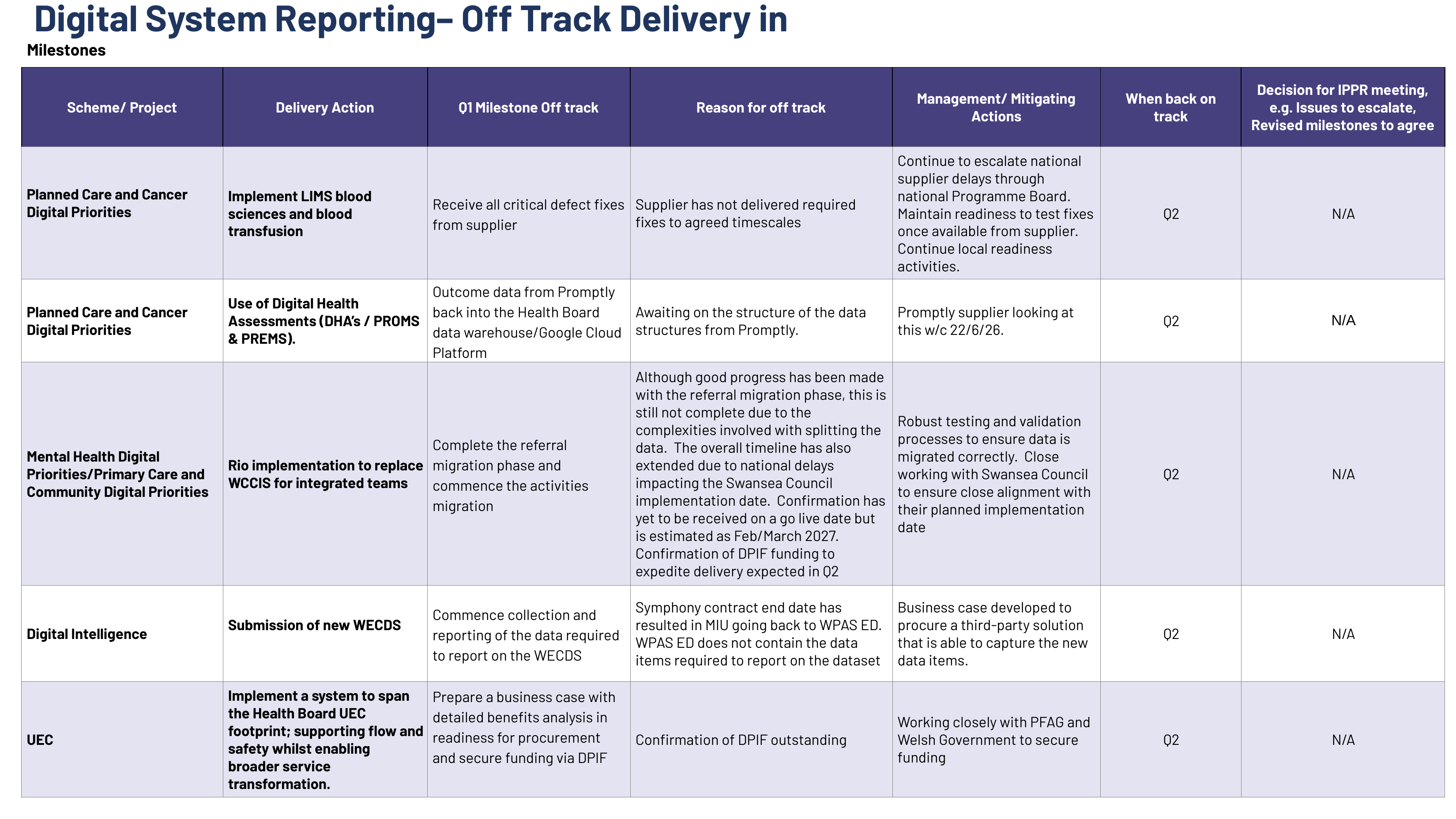

# Digital System Reporting– Off Track Delivery in
Milestones
| Scheme/ Project | Delivery Action | Q1 Milestone Off track | Reason for off track | Management/ Mitigating Actions | When back on track | Decision for IPPR meeting, e.g. Issues to escalate, Revised milestones to agree |
| --- | --- | --- | --- | --- | --- | --- |
| Planned Care and Cancer Digital Priorities | Implement LIMS blood sciences and blood transfusion | Receive all critical defect fixes from supplier | Supplier has not delivered required fixes to agreed timescales | Continue to escalate national supplier delays through national Programme Board. Maintain readiness to test fixes once available from supplier. Continue local readiness activities. | Q2 | N/A |
| Planned Care and Cancer Digital Priorities | Use of Digital Health Assessments (DHA’s / PROMS & PREMS). | Outcome data from Promptly back into the Health Board data warehouse/Google Cloud Platform | Awaiting on the structure of the data structures from Promptly. | Promptly supplier looking at this w/c 22/6/26. | Q2 | N/A |
| Mental Health Digital Priorities/Primary Care and Community Digital Priorities | Rio implementation to replace WCCIS for integrated teams | Complete the referral migration phase and commence the activities migration | Although good progress has been made with the referral migration phase, this is still not complete due to the complexities involved with splitting the data. The overall timeline has also extended due to national delays impacting the Swansea Council implementation date. Confirmation has yet to be received on a go live date but is estimated as Feb/March 2027. Confirmation of DPIF funding to expedite delivery expected in Q2 | Robust testing and validation processes to ensure data is migrated correctly. Close working with Swansea Council to ensure close alignment with their planned implementation date | Q2 | N/A |
| Digital Intelligence | Submission of new WECDS | Commence collection and reporting of the data required to report on the WECDS | Symphony contract end date has resulted in MIU going back to WPAS ED. WPAS ED does not contain the data items required to report on the dataset | Business case developed to procure a third-party solution that is able to capture the new data items. | Q2 | N/A |
| UEC | Implement a system to span the Health Board UEC footprint; supporting flow and safety whilst enabling broader service transformation. | Prepare a business case with detailed benefits analysis in readiness for procurement and secure funding via DPIF | Confirmation of DPIF outstanding | Working closely with PFAG and Welsh Government to secure funding | Q2 | N/A |